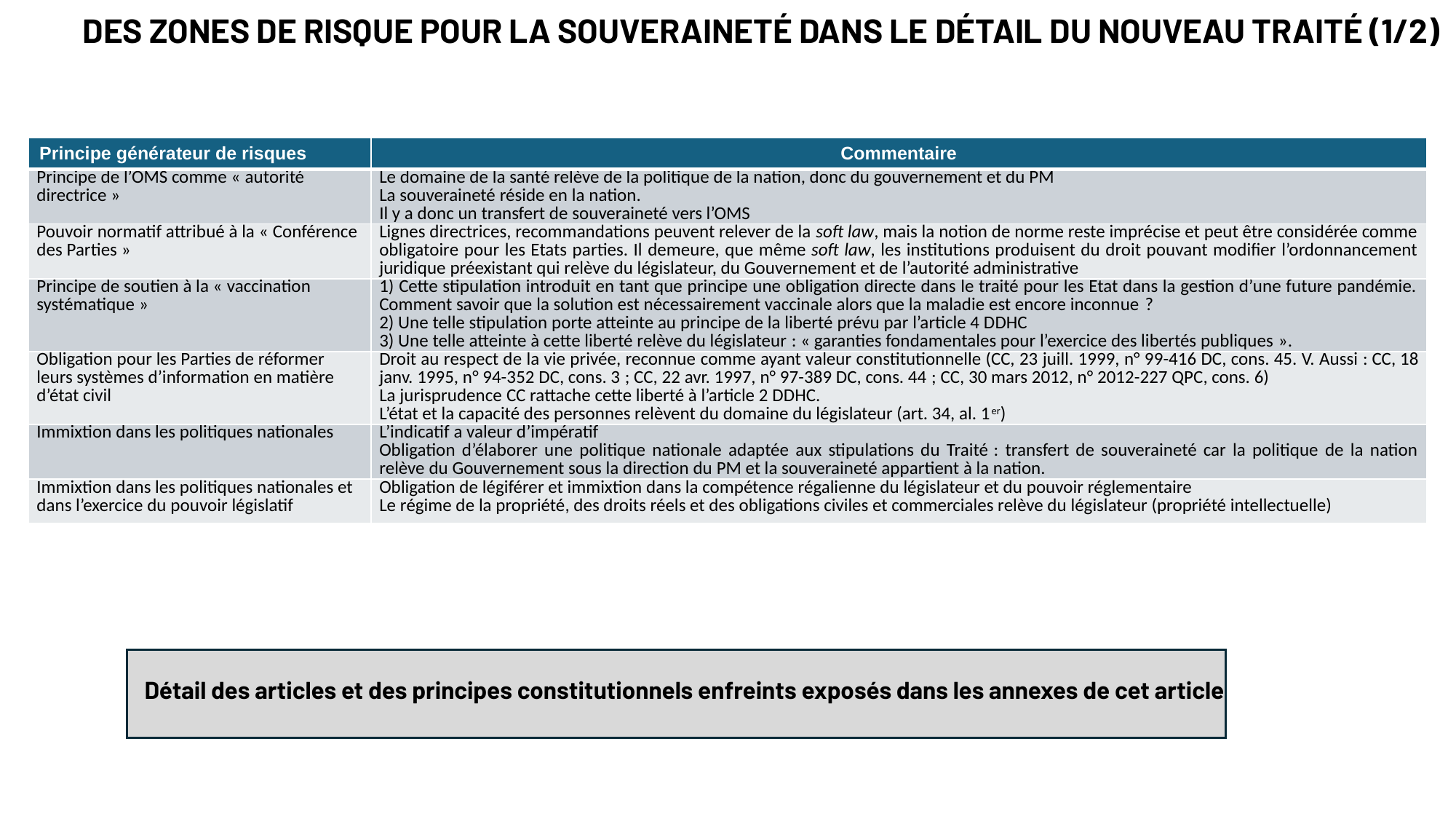

# DES ZONES DE RISQUE POUR LA SOUVERAINETÉ DANS LE DÉTAIL DU NOUVEAU TRAITÉ (1/2)
| Principe générateur de risques | Commentaire |
| --- | --- |
| Principe de l’OMS comme « autorité directrice » | Le domaine de la santé relève de la politique de la nation, donc du gouvernement et du PM La souveraineté réside en la nation. Il y a donc un transfert de souveraineté vers l’OMS |
| Pouvoir normatif attribué à la « Conférence des Parties » | Lignes directrices, recommandations peuvent relever de la soft law, mais la notion de norme reste imprécise et peut être considérée comme obligatoire pour les Etats parties. Il demeure, que même soft law, les institutions produisent du droit pouvant modifier l’ordonnancement juridique préexistant qui relève du législateur, du Gouvernement et de l’autorité administrative |
| Principe de soutien à la « vaccination systématique » | 1) Cette stipulation introduit en tant que principe une obligation directe dans le traité pour les Etat dans la gestion d’une future pandémie. Comment savoir que la solution est nécessairement vaccinale alors que la maladie est encore inconnue ? 2) Une telle stipulation porte atteinte au principe de la liberté prévu par l’article 4 DDHC 3) Une telle atteinte à cette liberté relève du législateur : « garanties fondamentales pour l’exercice des libertés publiques ». |
| Obligation pour les Parties de réformer leurs systèmes d’information en matière d’état civil | Droit au respect de la vie privée, reconnue comme ayant valeur constitutionnelle (CC, 23 juill. 1999, n° 99-416 DC, cons. 45. V. Aussi : CC, 18 janv. 1995, n° 94-352 DC, cons. 3 ; CC, 22 avr. 1997, n° 97-389 DC, cons. 44 ; CC, 30 mars 2012, n° 2012-227 QPC, cons. 6) La jurisprudence CC rattache cette liberté à l’article 2 DDHC. L’état et la capacité des personnes relèvent du domaine du législateur (art. 34, al. 1er) |
| Immixtion dans les politiques nationales | L’indicatif a valeur d’impératif Obligation d’élaborer une politique nationale adaptée aux stipulations du Traité : transfert de souveraineté car la politique de la nation relève du Gouvernement sous la direction du PM et la souveraineté appartient à la nation. |
| Immixtion dans les politiques nationales et dans l’exercice du pouvoir législatif | Obligation de légiférer et immixtion dans la compétence régalienne du législateur et du pouvoir réglementaire Le régime de la propriété, des droits réels et des obligations civiles et commerciales relève du législateur (propriété intellectuelle) |

Détail des articles et des principes constitutionnels enfreints exposés dans les annexes de cet article